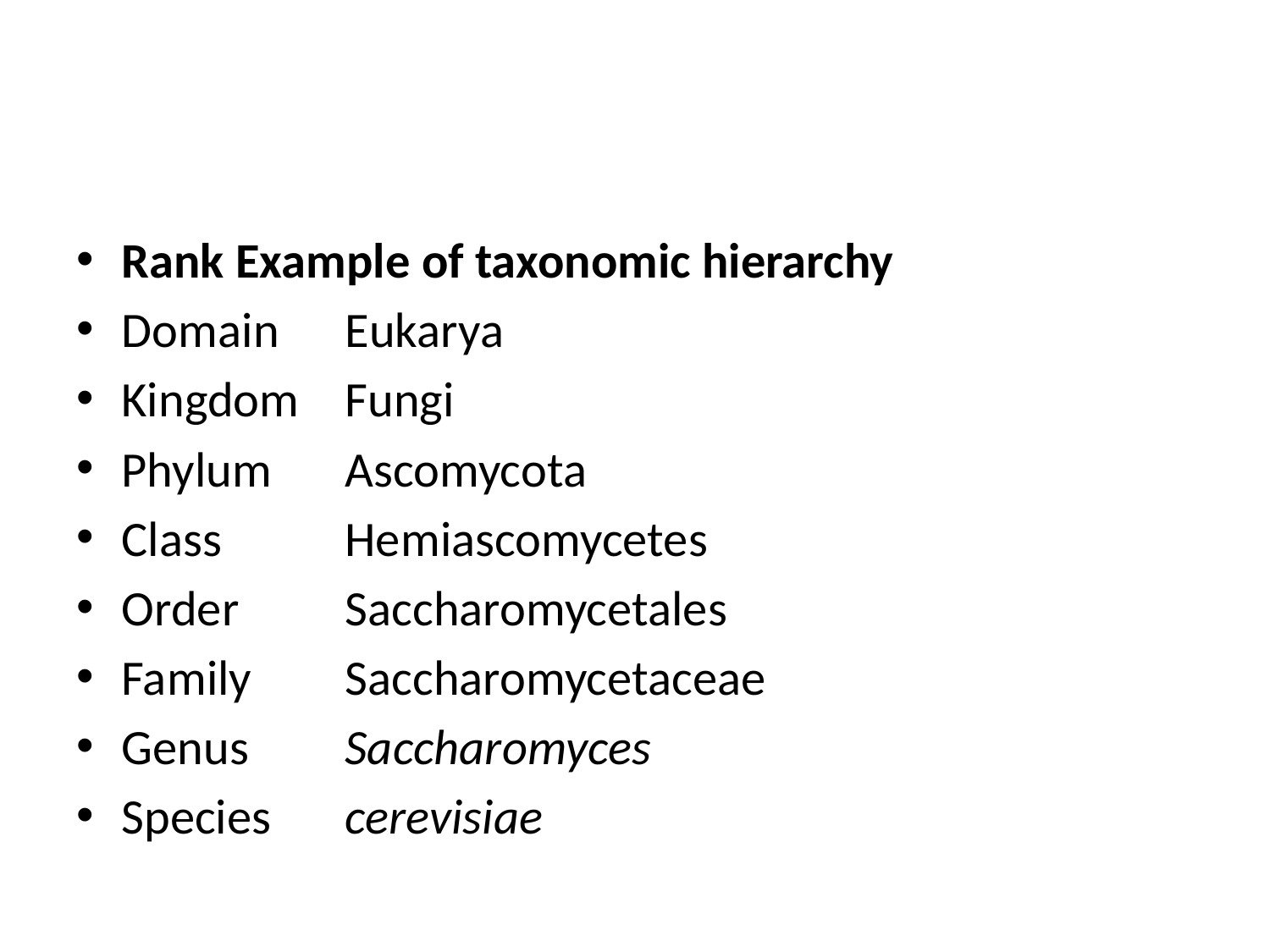

Rank Example of taxonomic hierarchy
Domain 		Eukarya
Kingdom 		Fungi
Phylum 		Ascomycota
Class 		Hemiascomycetes
Order 		Saccharomycetales
Family 		Saccharomycetaceae
Genus 		Saccharomyces
Species 		cerevisiae